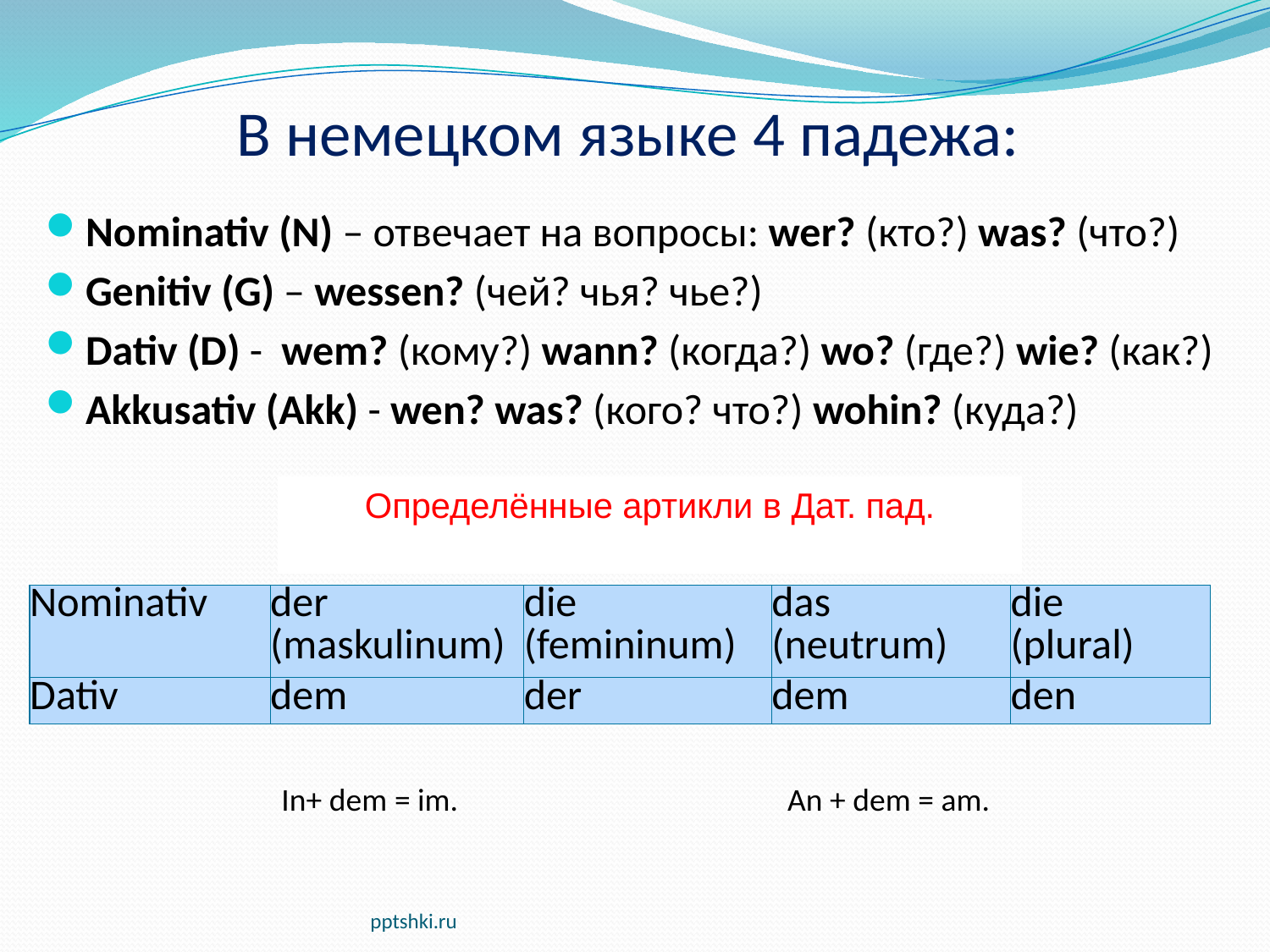

# В немецком языке 4 падежа:
Nominativ (N) – отвечает на вопросы: wer? (кто?) was? (что?)
Genitiv (G) – wessen? (чей? чья? чье?)
Dativ (D) -  wem? (кому?) wann? (когда?) wo? (где?) wie? (как?)
Akkusativ (Akk) - wen? was? (кого? что?) wohin? (куда?)

Определённые артикли в Дат. пад.

| Nominativ | der (maskulinum) | die (femininum) | das (neutrum) | die (plural) |
| --- | --- | --- | --- | --- |
| Dativ | dem | der | dem | den |
In+ dem = im.
An + dem = am.
pptshki.ru